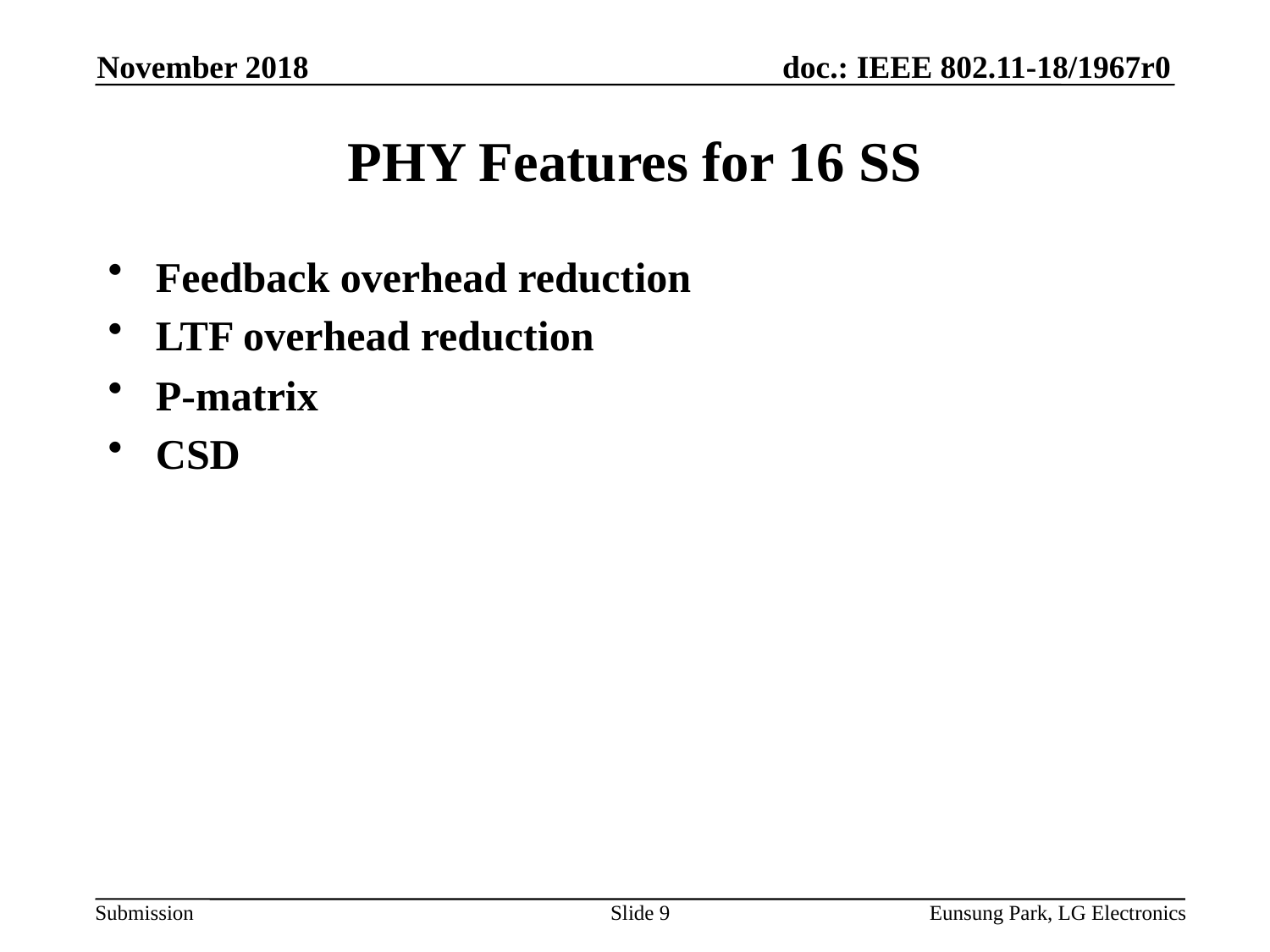

November 2018
# PHY Features for 16 SS
Feedback overhead reduction
LTF overhead reduction
P-matrix
CSD
Slide 9
Eunsung Park, LG Electronics